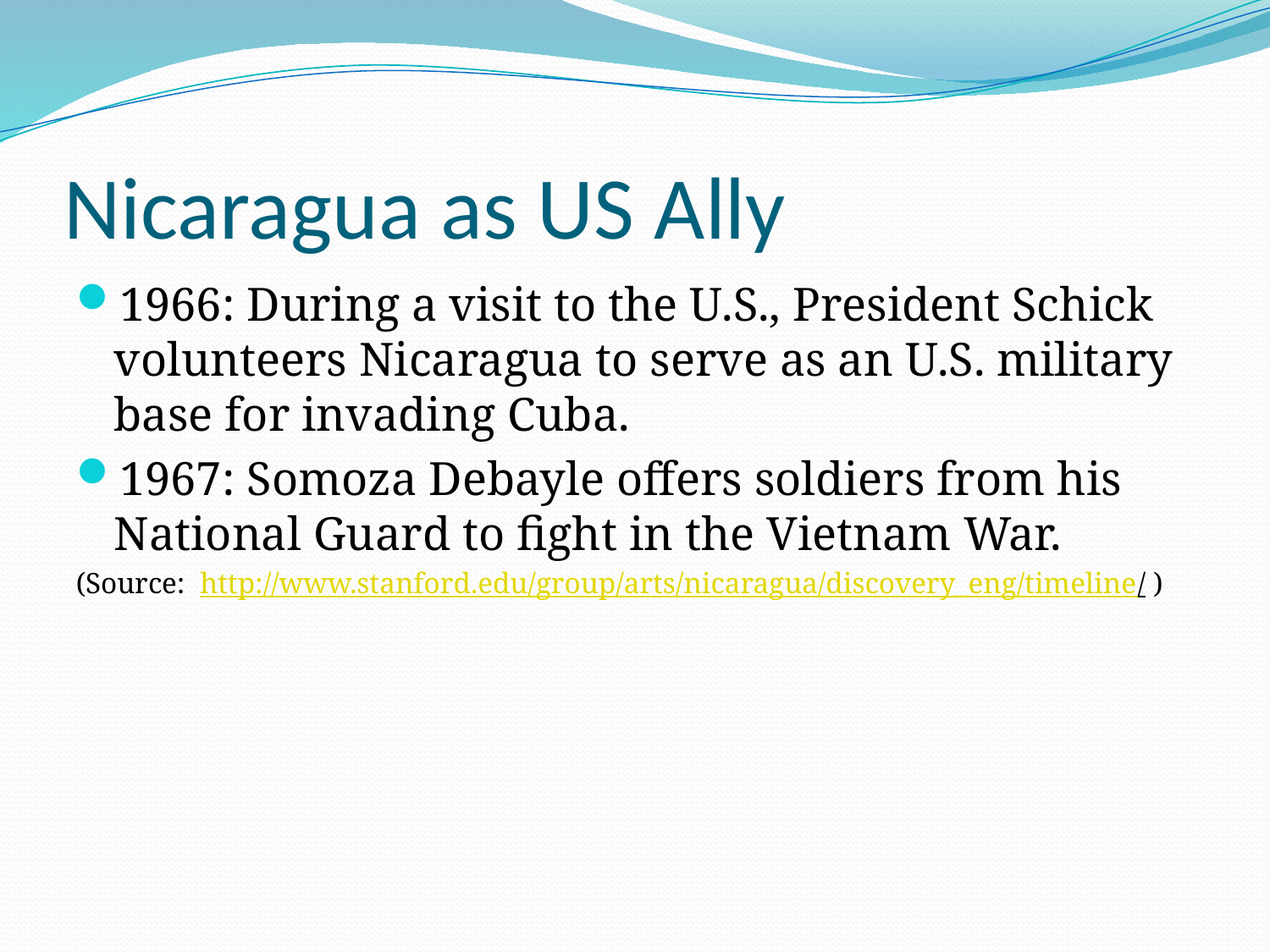

# Nicaragua as US Ally
1966: During a visit to the U.S., President Schick volunteers Nicaragua to serve as an U.S. military base for invading Cuba.
1967: Somoza Debayle offers soldiers from his National Guard to fight in the Vietnam War.
(Source:  http://www.stanford.edu/group/arts/nicaragua/discovery_eng/timeline/ )